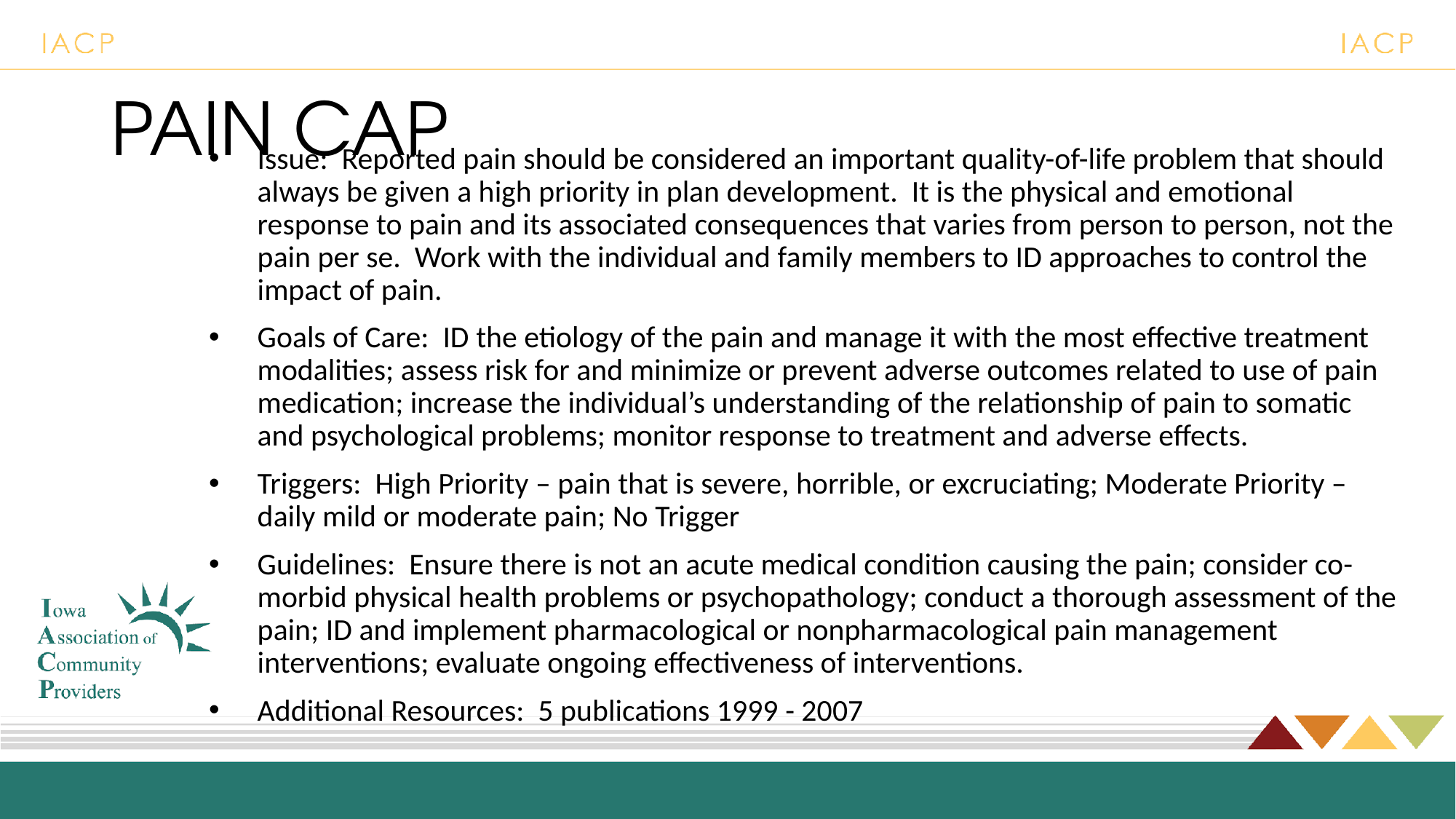

# PAIN CAP
Issue:  Reported pain should be considered an important quality-of-life problem that should always be given a high priority in plan development.  It is the physical and emotional response to pain and its associated consequences that varies from person to person, not the pain per se.  Work with the individual and family members to ID approaches to control the impact of pain.
Goals of Care:  ID the etiology of the pain and manage it with the most effective treatment modalities; assess risk for and minimize or prevent adverse outcomes related to use of pain medication; increase the individual’s understanding of the relationship of pain to somatic and psychological problems; monitor response to treatment and adverse effects.
Triggers:  High Priority – pain that is severe, horrible, or excruciating; Moderate Priority – daily mild or moderate pain; No Trigger
Guidelines:  Ensure there is not an acute medical condition causing the pain; consider co-morbid physical health problems or psychopathology; conduct a thorough assessment of the pain; ID and implement pharmacological or nonpharmacological pain management interventions; evaluate ongoing effectiveness of interventions.
Additional Resources:  5 publications 1999 - 2007